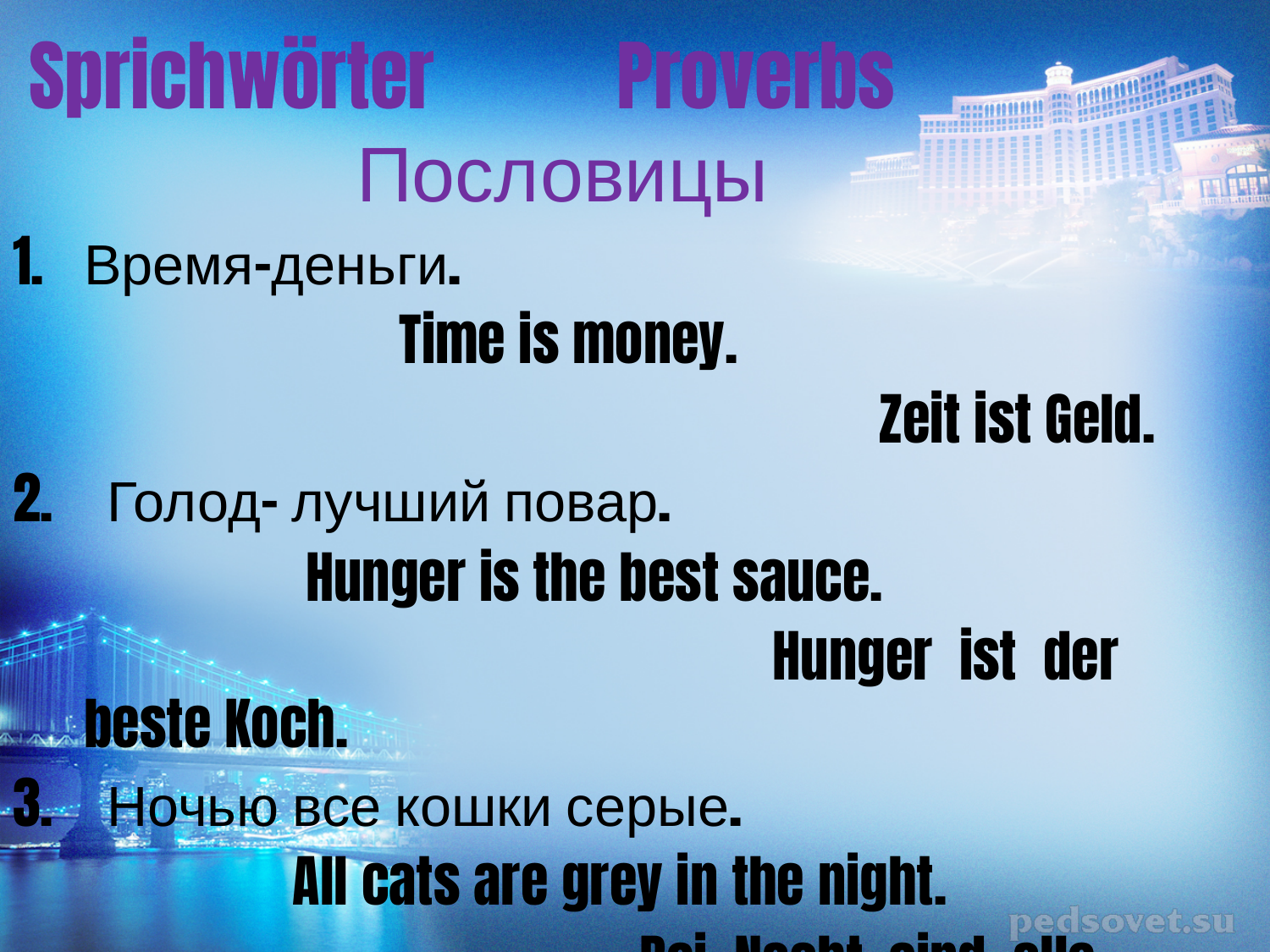

# Sprichwörter          Proverbs Пословицы
Время-деньги.
                             Time is money.
                                                                 Zeit ist Geld.
2.    Голод- лучший повар.
                      Hunger is the best sauce.
                                                         Hunger  ist  der beste Koch.
3.    Ночью все кошки серые.
                     All cats are grey in the night.
                                               Bei  Nacht  sind  alle Katzen  grau.